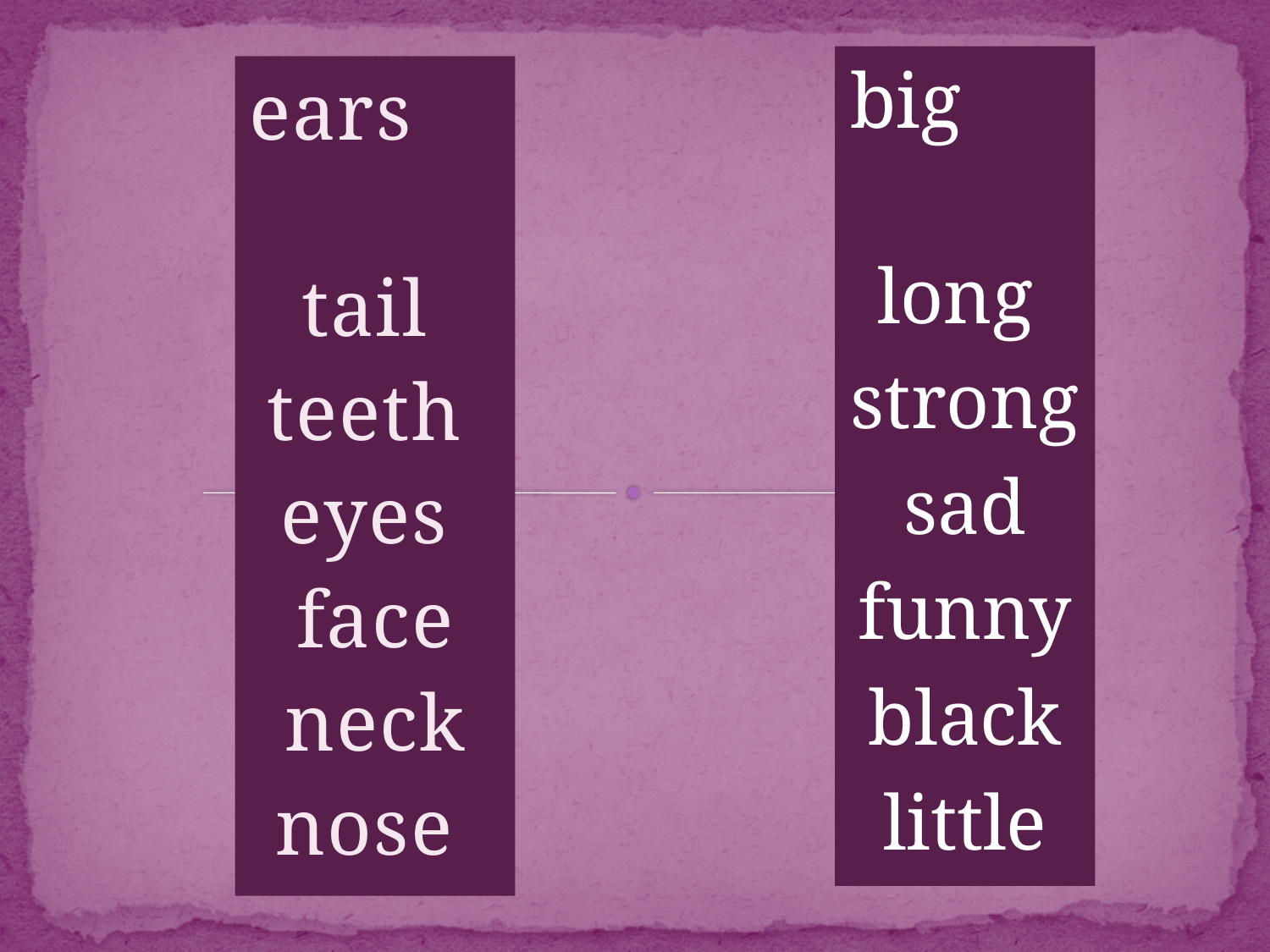

big
long
strong
sad
funny
black
little

ears
tail
teeth
eyes
face
neck
nose